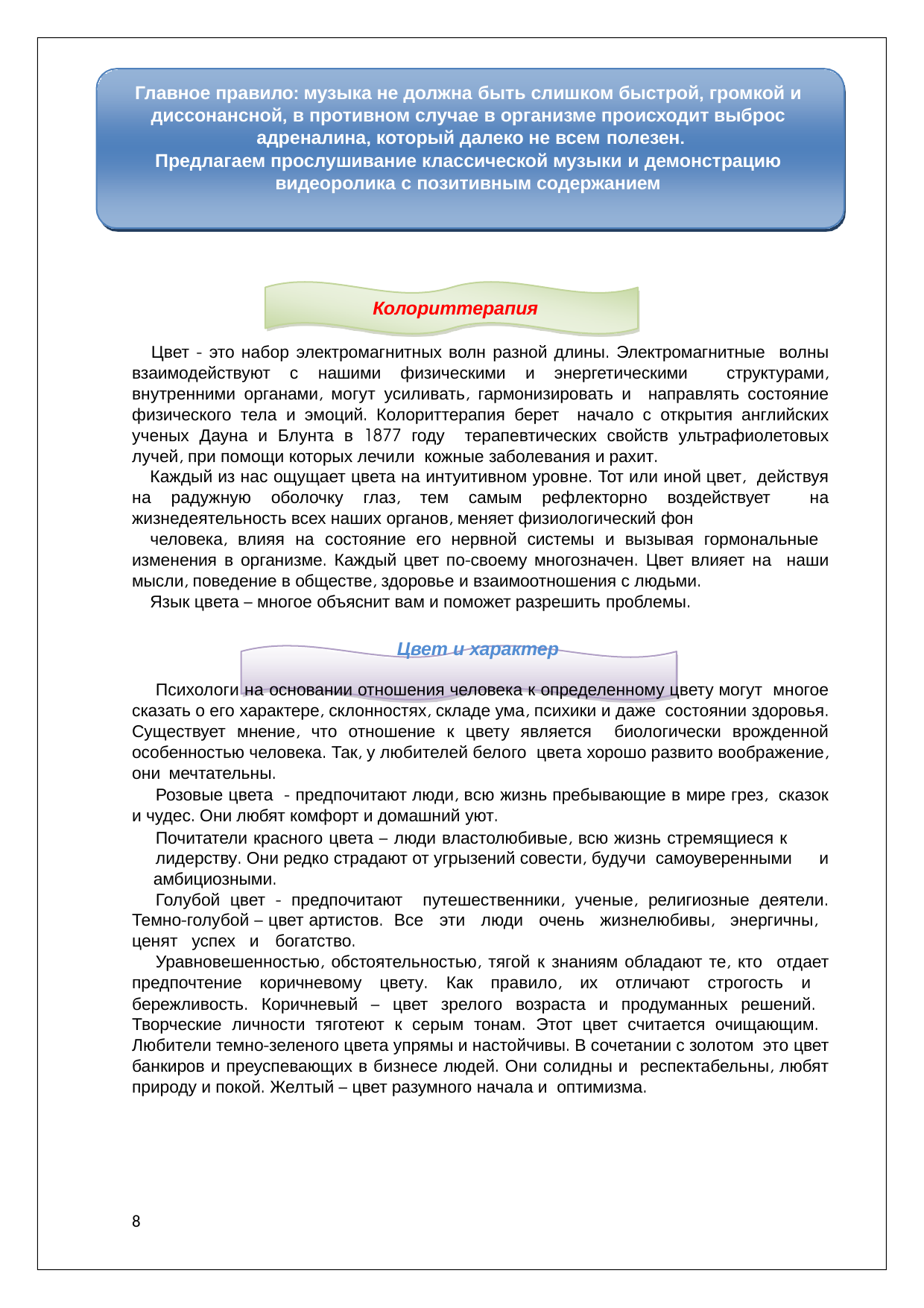

Главное правило: музыка не должна быть слишком быстрой, громкой и  диссонансной, в противном случае в организме происходит выброс  адреналина, который далеко не всем полезен.
Предлагаем прослушивание классической музыки и демонстрацию  видеоролика с позитивным содержанием

Колориттерапия

Цвет - это набор электромагнитных волн разной длины. Электромагнитные  волны взаимодействуют с нашими физическими и энергетическими  структурами, внутренними органами, могут усиливать, гармонизировать и  направлять состояние физического тела и эмоций. Колориттерапия берет  начало с открытия английских ученых Дауна и Блунта в 1877 году  терапевтических свойств ультрафиолетовых лучей, при помощи которых лечили  кожные заболевания и рахит.
Каждый из нас ощущает цвета на интуитивном уровне. Тот или иной цвет,  действуя на радужную оболочку глаз, тем самым рефлекторно воздействует  на жизнедеятельность всех наших органов, меняет физиологический фон
человека, влияя на состояние его нервной системы и вызывая гормональные  изменения в организме. Каждый цвет по-своему многозначен. Цвет влияет на  наши мысли, поведение в обществе, здоровье и взаимоотношения с людьми.
Язык цвета – многое объяснит вам и поможет разрешить проблемы.

Цвет и характер
Психологи на основании отношения человека к определенному цвету могут  многое сказать о его характере, склонностях, складе ума, психики и даже  состоянии здоровья. Существует мнение, что отношение к цвету является  биологически врожденной особенностью человека. Так, у любителей белого  цвета хорошо развито воображение, они  мечтательны.
Розовые цвета  - предпочитают люди, всю жизнь пребывающие в мире грез,  сказок и чудес. Они любят комфорт и домашний уют.
Почитатели красного цвета – люди властолюбивые, всю жизнь стремящиеся к
лидерству. Они редко страдают от угрызений совести, будучи  самоуверенными     и     амбициозными.
Голубой цвет - предпочитают  путешественники, ученые, религиозные деятели. Темно-голубой – цвет артистов.  Все   эти  люди   очень   жизнелюбивы,   энергичны,   ценят   успех   и   богатство.
Уравновешенностью, обстоятельностью, тягой к знаниям обладают те, кто  отдает предпочтение коричневому цвету. Как правило, их отличают строгость и  бережливость. Коричневый – цвет зрелого возраста и продуманных решений.  Творческие личности тяготеют к серым тонам. Этот цвет считается очищающим.  Любители темно-зеленого цвета упрямы и настойчивы. В сочетании с золотом  это цвет банкиров и преуспевающих в бизнесе людей. Они солидны и  респектабельны, любят природу и покой. Желтый – цвет разумного начала и  оптимизма.

8